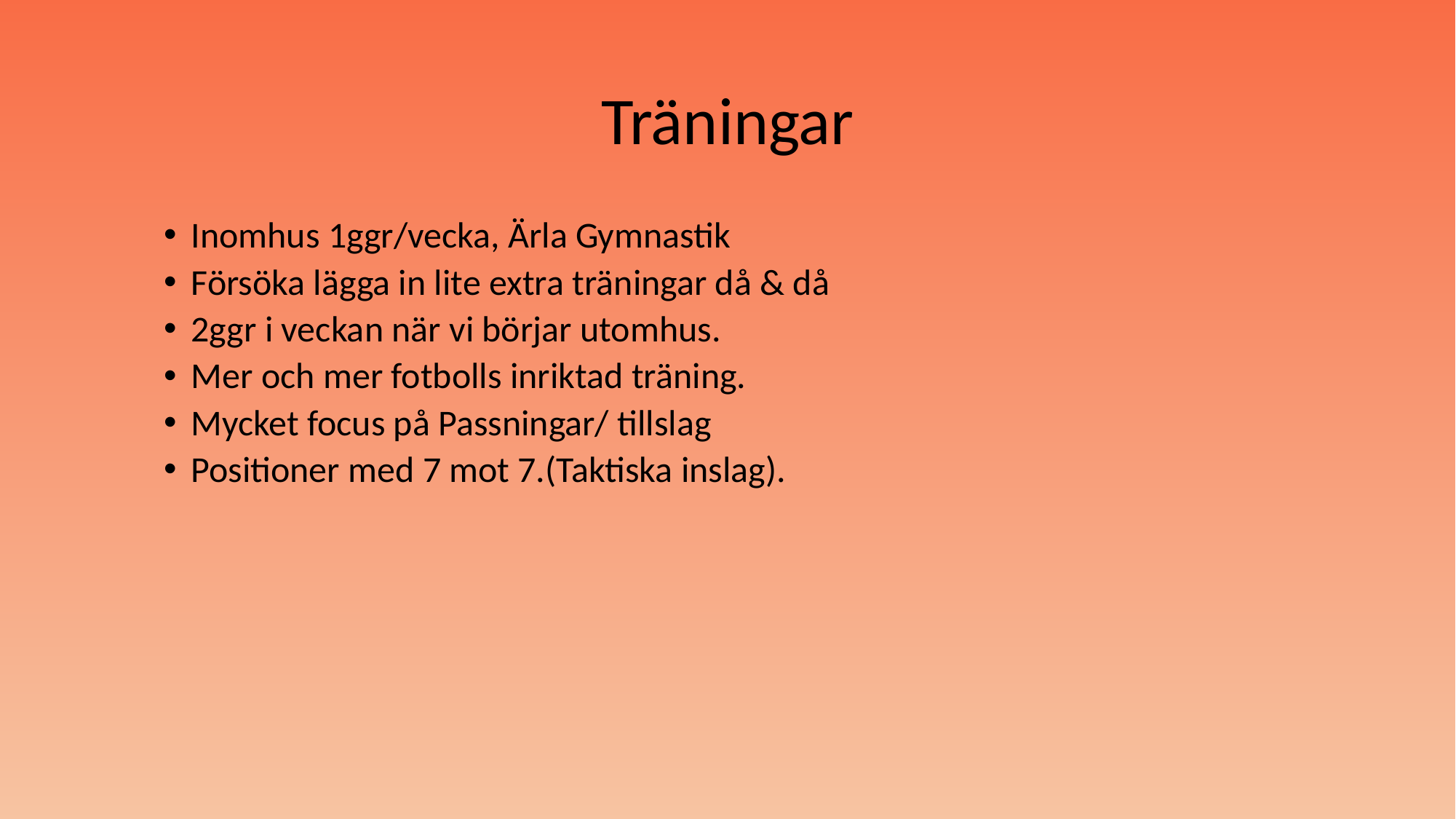

# Träningar
Inomhus 1ggr/vecka, Ärla Gymnastik
Försöka lägga in lite extra träningar då & då
2ggr i veckan när vi börjar utomhus.
Mer och mer fotbolls inriktad träning.
Mycket focus på Passningar/ tillslag
Positioner med 7 mot 7.(Taktiska inslag).